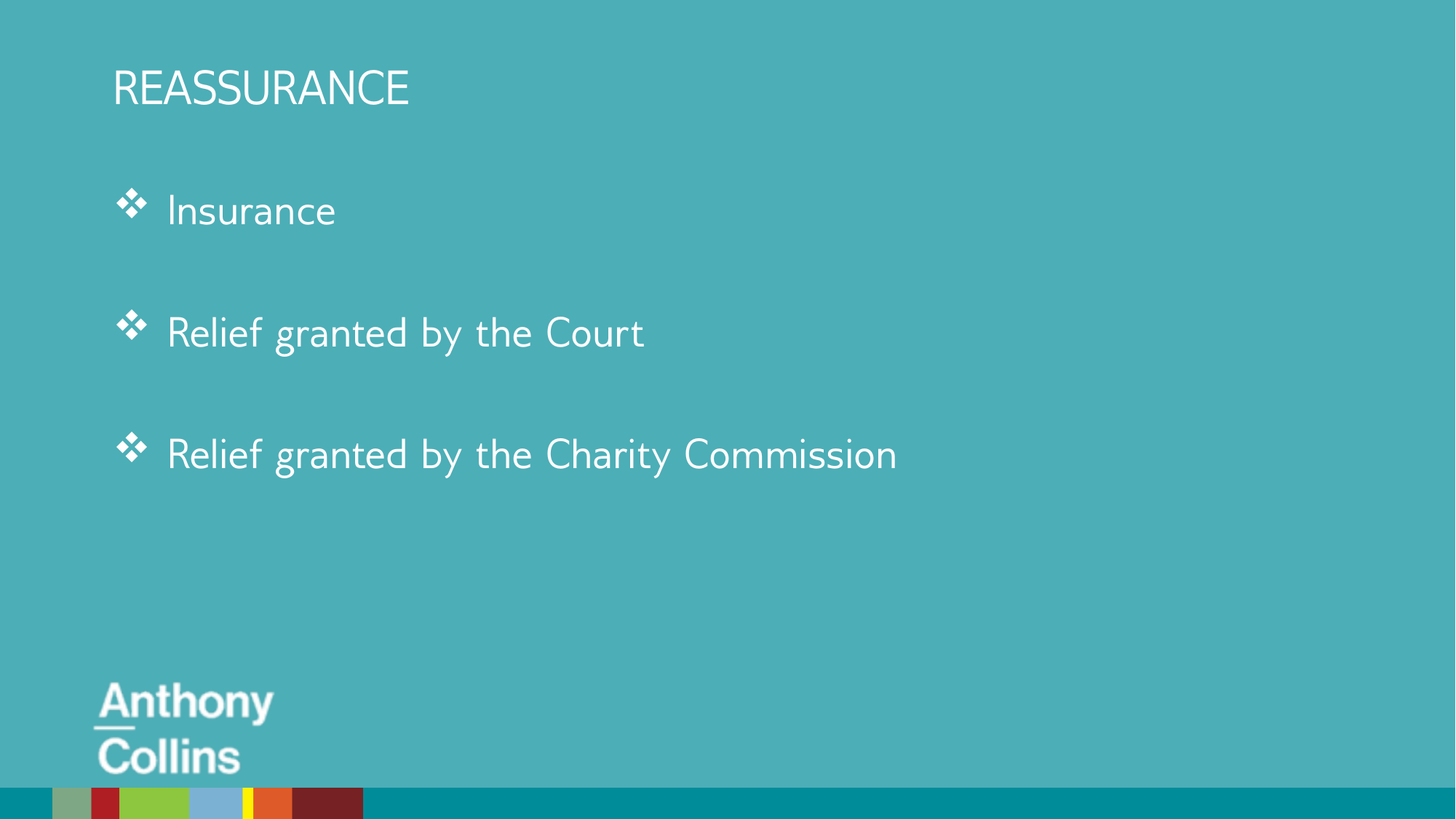

REASSURANCE
Insurance

Relief granted by the Court

Relief granted by the Charity Commission